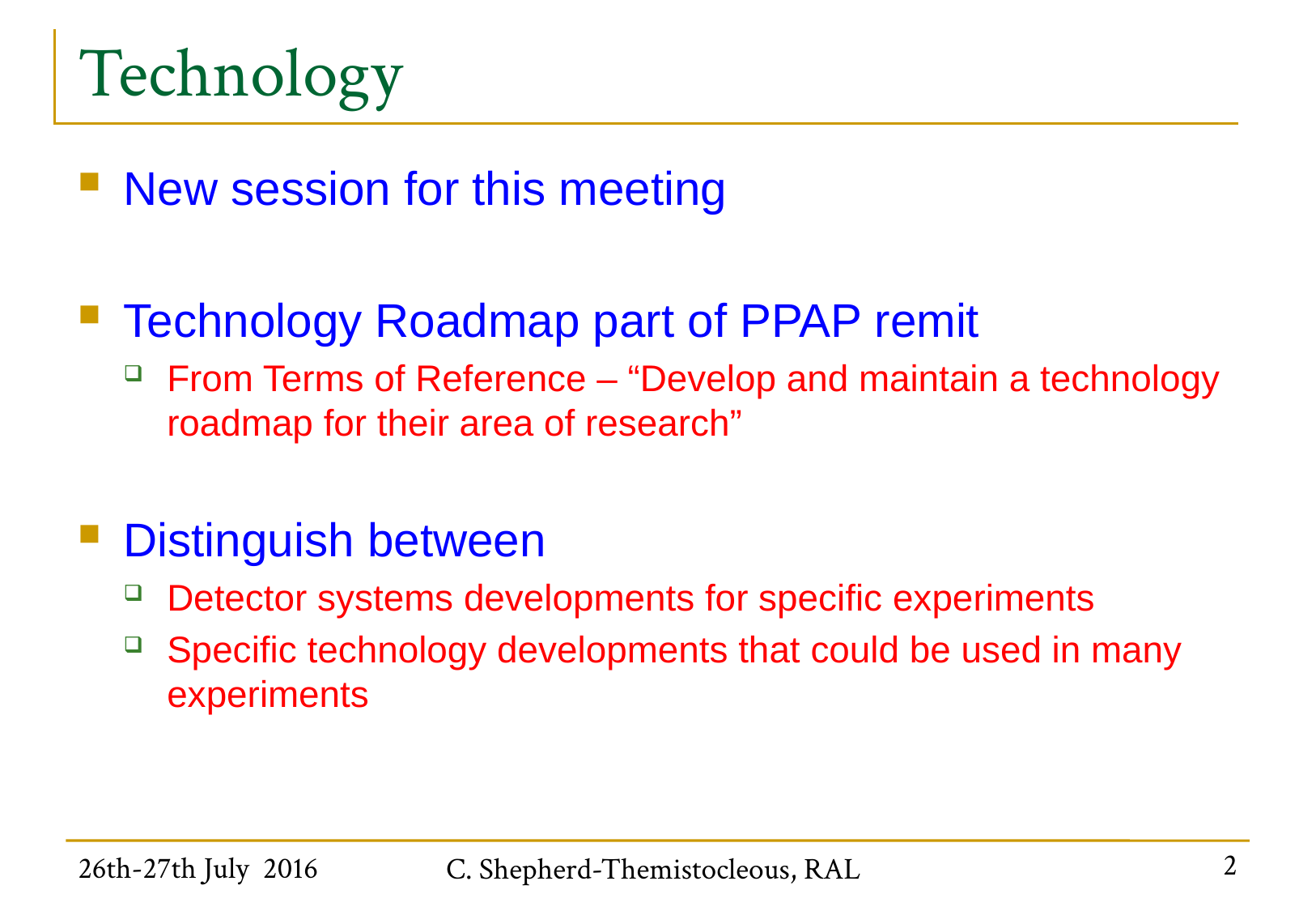

# Technology
New session for this meeting

Technology Roadmap part of PPAP remit
From Terms of Reference – “Develop and maintain a technology roadmap for their area of research”

Distinguish between
Detector systems developments for specific experiments
Specific technology developments that could be used in many experiments

26th-27th July  2016
C. Shepherd-Themistocleous, RAL
2